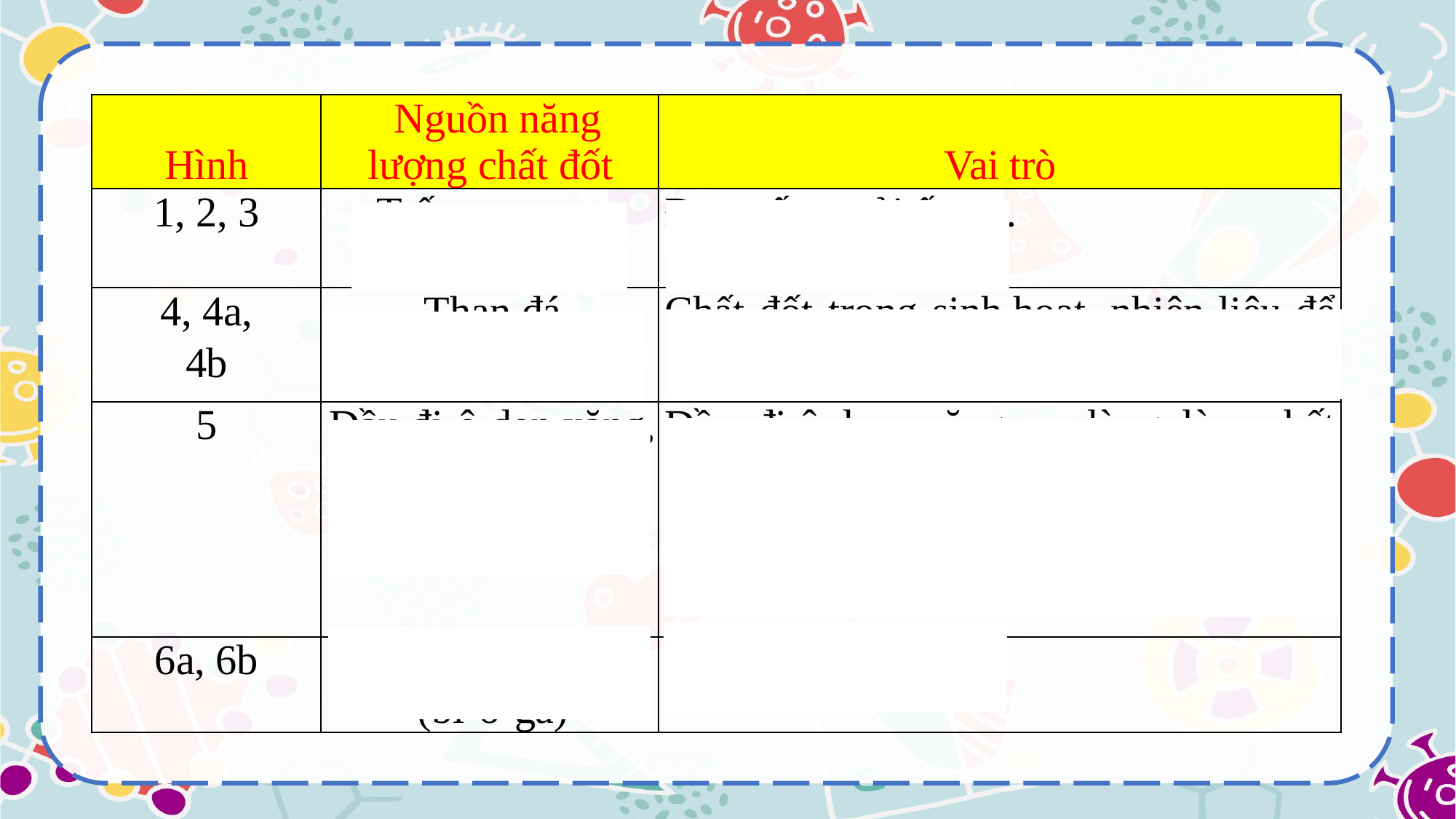

| Hình | Nguồn năng lượng chất đốt | Vai trò |
| --- | --- | --- |
| 1, 2, 3 | Trấu, rơm, rạ, cành cây khô | Đun nấu, sưởi ấm,… |
| 4, 4a, 4b | Than đá | Chất đốt trong sinh hoạt, nhiên liệu để sản xuất điện,… |
| 5 | Dầu đi-ê-den,xăng, khí tự nhiên (khí gas) | Dầu đi-ê-den, xăng,… dùng làm chất đốt và chạy các động cơ ô tô, xe máy,… Khí tự nhiên (khí gas) dùng để đun nấu,… |
| 6a, 6b | Khí sinh học (bi-ô-ga) | Đun nấu. |